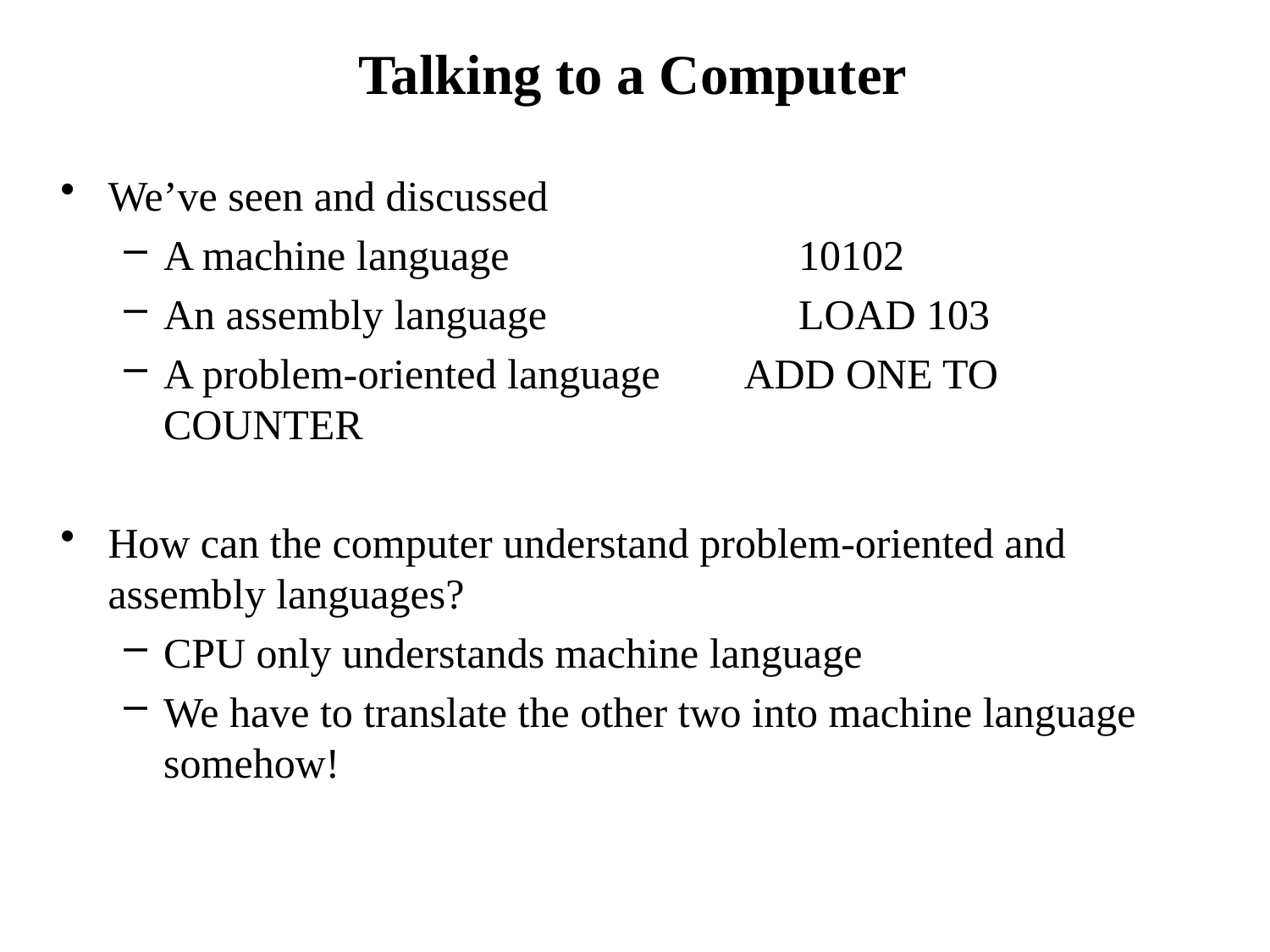

# Talking to a Computer
We’ve seen and discussed
A machine language		10102
An assembly language		LOAD 103
A problem-oriented language	ADD ONE TO COUNTER

How can the computer understand problem-oriented and assembly languages?
CPU only understands machine language
We have to translate the other two into machine language somehow!